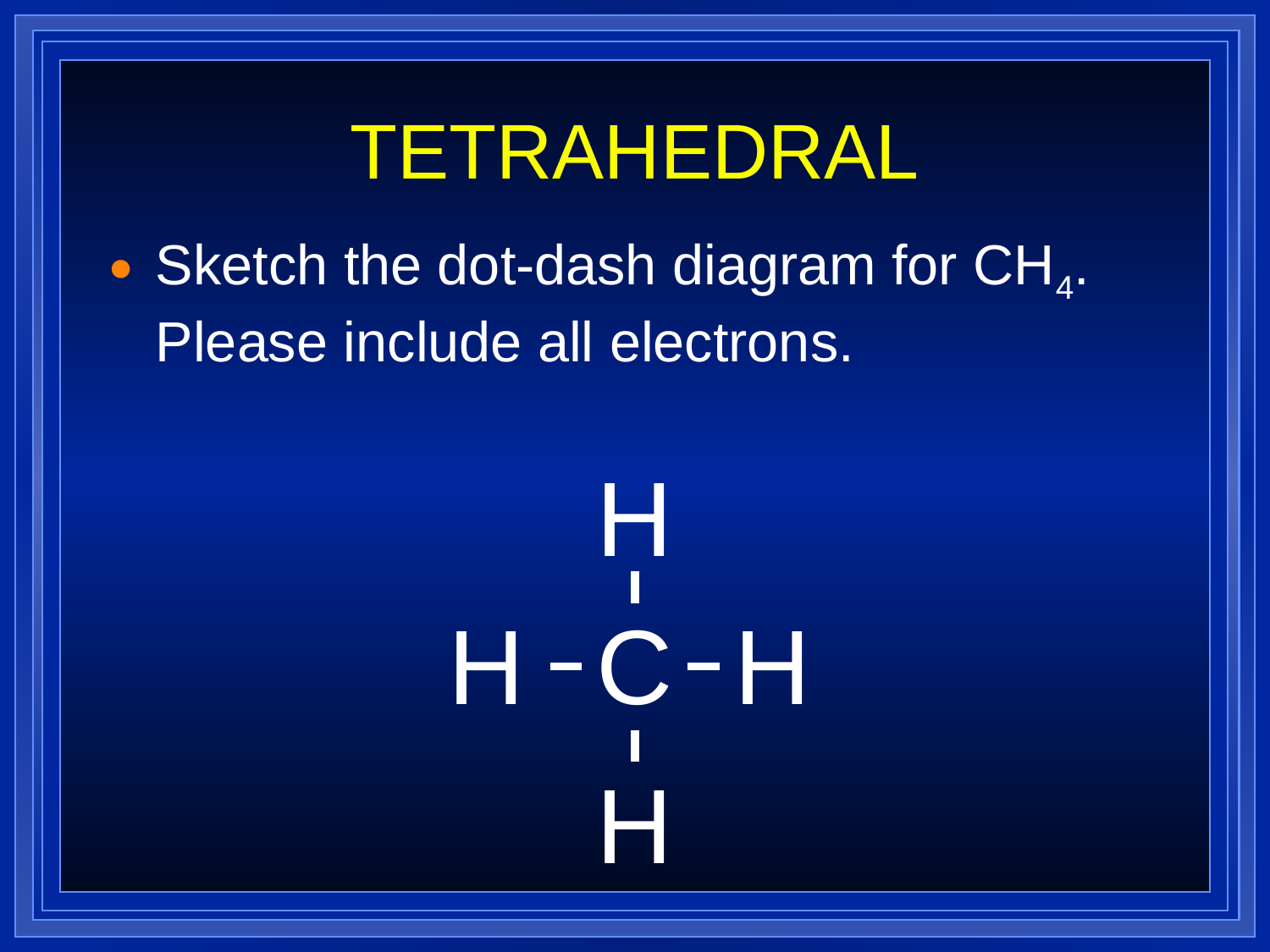

# TETRAHEDRAL
Sketch the dot-dash diagram for CH4.  Please include all electrons.
H
H
C
H
H